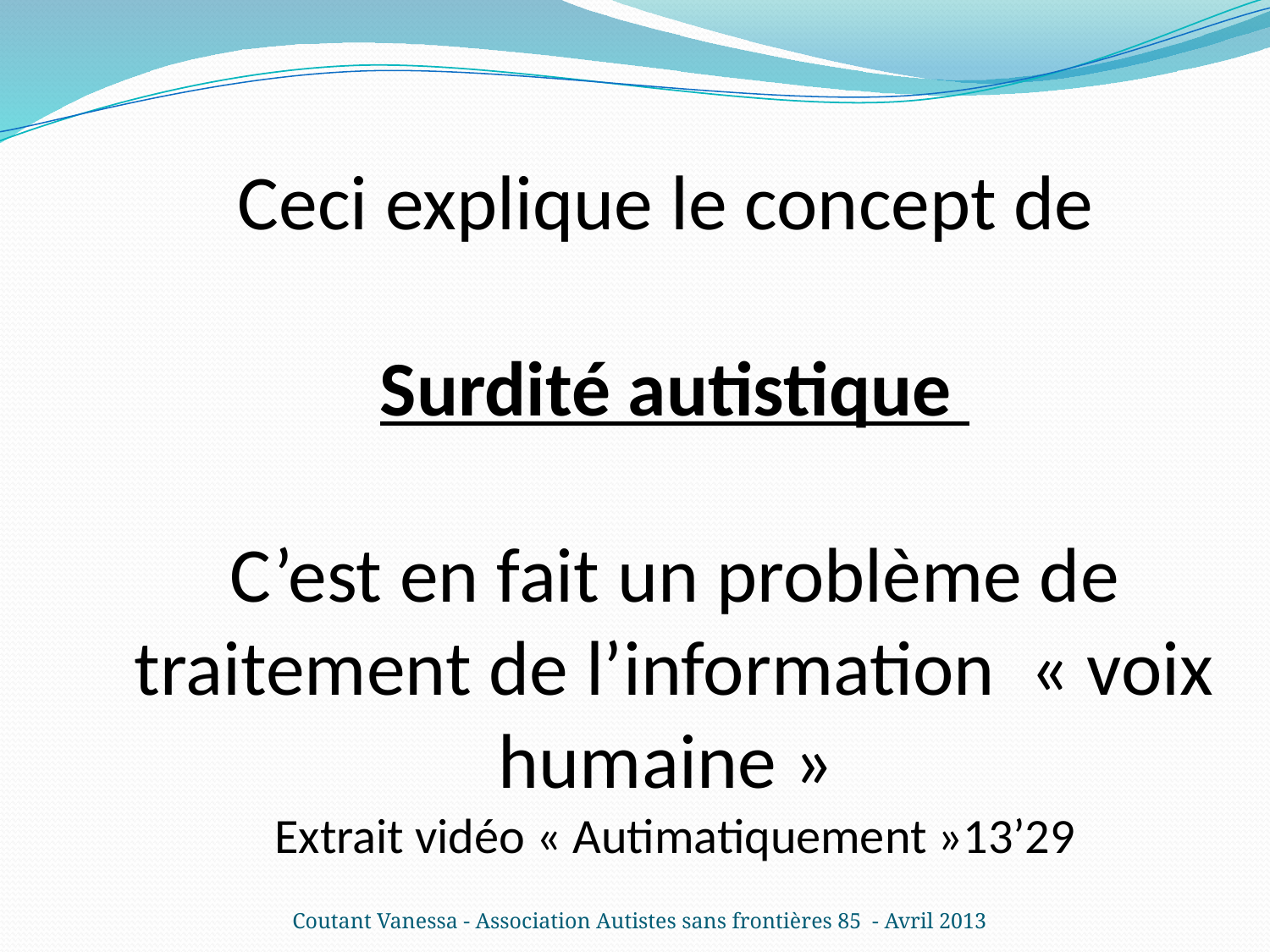

Ceci explique le concept de

Surdité autistique

C’est en fait un problème de traitement de l’information  « voix humaine »
Extrait vidéo « Autimatiquement »13’29
Coutant Vanessa - Association Autistes sans frontières 85  - Avril 2013